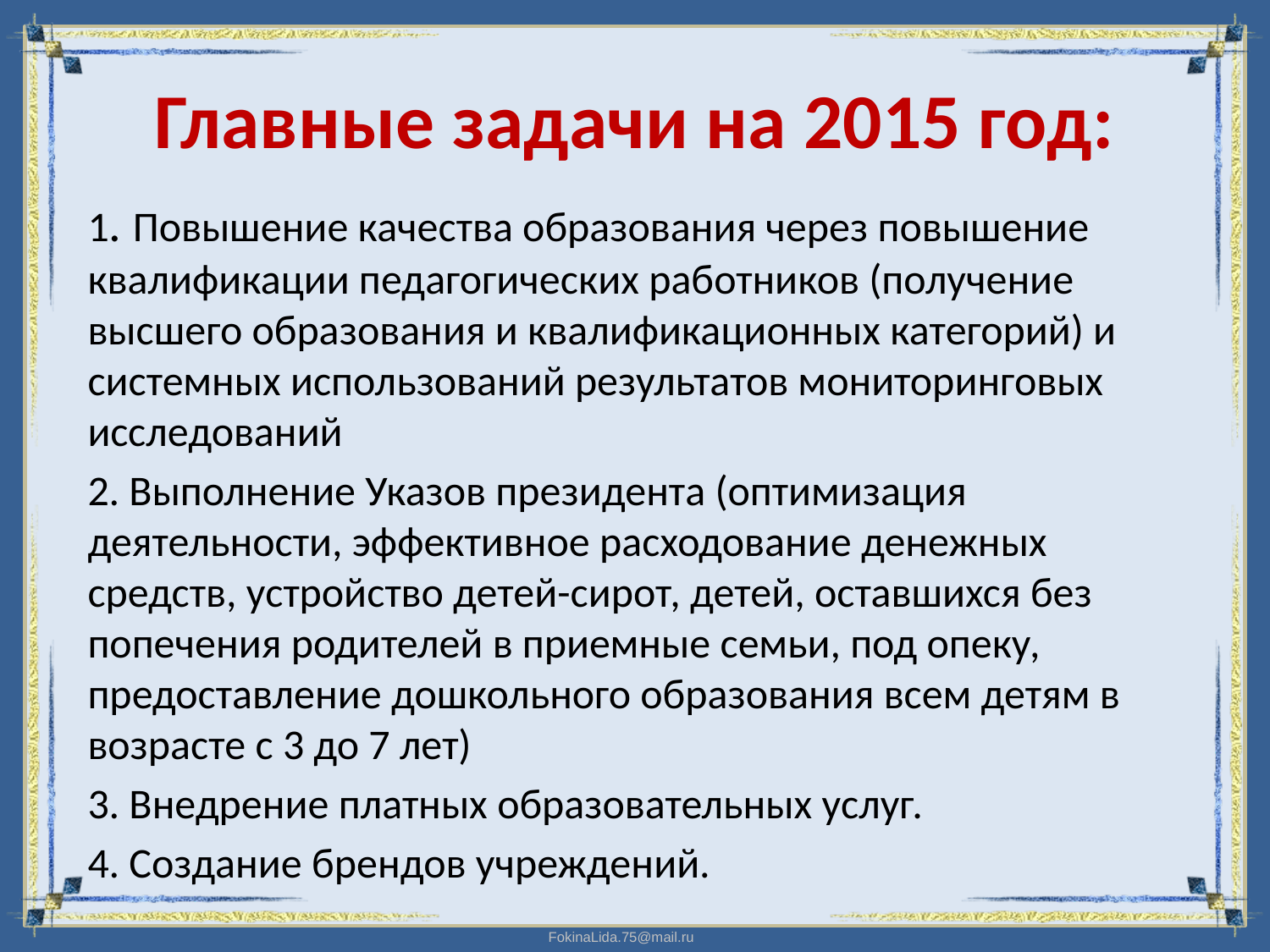

# Главные задачи на 2015 год:
1. Повышение качества образования через повышение квалификации педагогических работников (получение высшего образования и квалификационных категорий) и системных использований результатов мониторинговых исследований
2. Выполнение Указов президента (оптимизация деятельности, эффективное расходование денежных средств, устройство детей-сирот, детей, оставшихся без попечения родителей в приемные семьи, под опеку, предоставление дошкольного образования всем детям в возрасте с 3 до 7 лет)
3. Внедрение платных образовательных услуг.
4. Создание брендов учреждений.